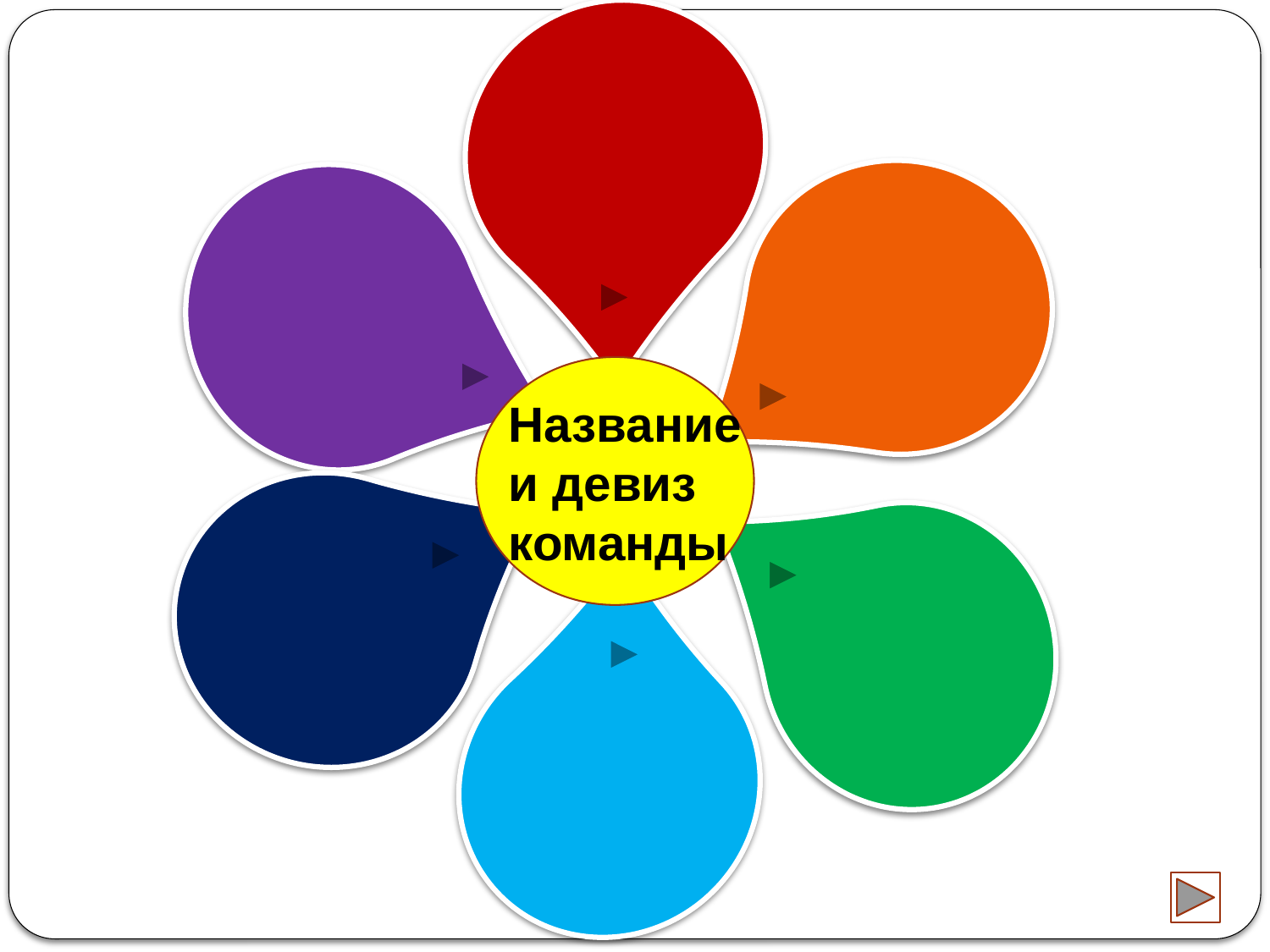

1

2

Название и девиз
команды

5
3

4